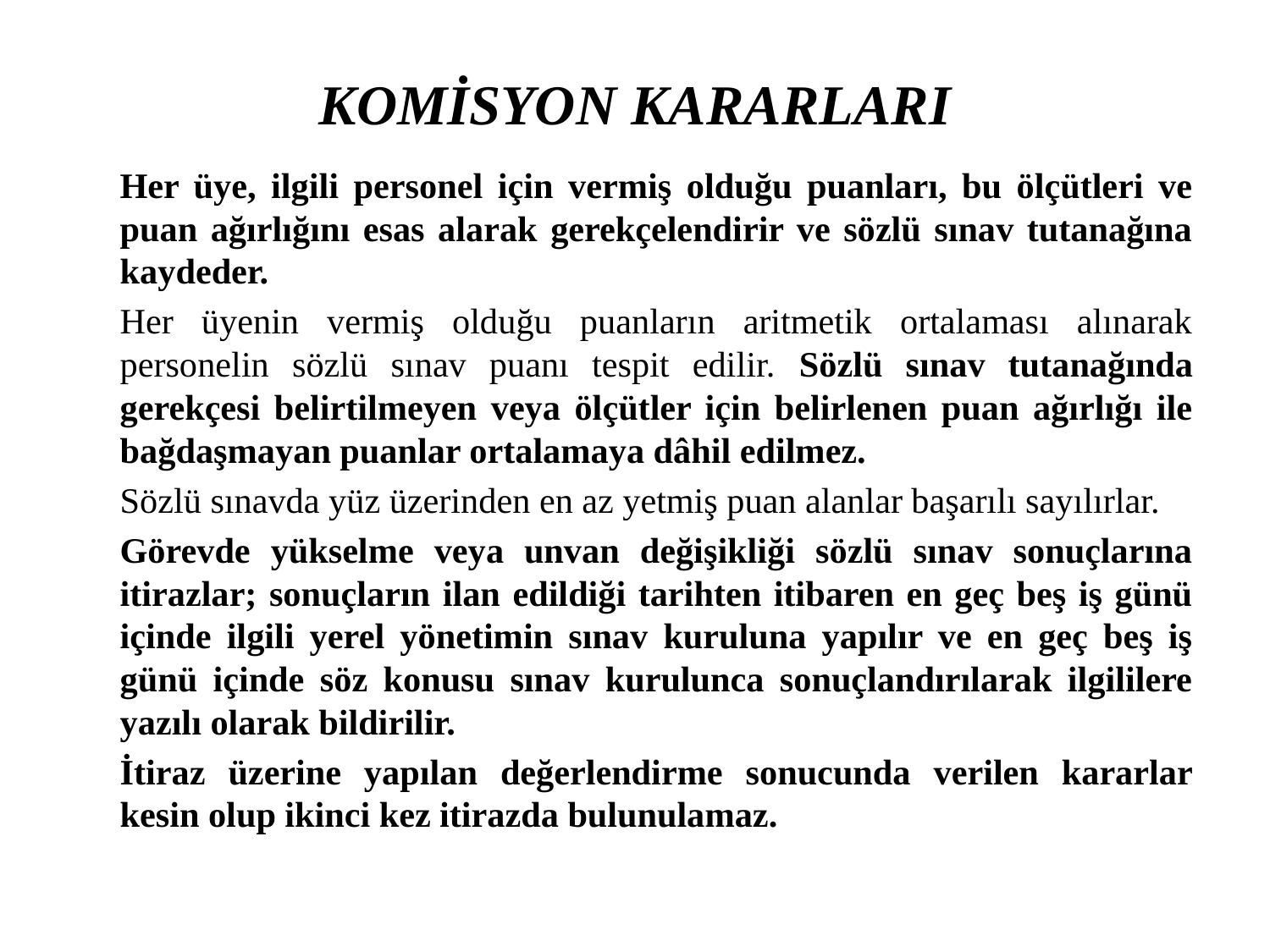

# KOMİSYON KARARLARI
		Her üye, ilgili personel için vermiş olduğu puanları, bu ölçütleri ve puan ağırlığını esas alarak gerekçelendirir ve sözlü sınav tutanağına kaydeder.
		Her üyenin vermiş olduğu puanların aritmetik ortalaması alınarak personelin sözlü sınav puanı tespit edilir. Sözlü sınav tutanağında gerekçesi belirtilmeyen veya ölçütler için belirlenen puan ağırlığı ile bağdaşmayan puanlar ortalamaya dâhil edilmez.
		Sözlü sınavda yüz üzerinden en az yetmiş puan alanlar başarılı sayılırlar.
		Görevde yükselme veya unvan değişikliği sözlü sınav sonuçlarına itirazlar; sonuçların ilan edildiği tarihten itibaren en geç beş iş günü içinde ilgili yerel yönetimin sınav kuruluna yapılır ve en geç beş iş günü içinde söz konusu sınav kurulunca sonuçlandırılarak ilgililere yazılı olarak bildirilir.
		İtiraz üzerine yapılan değerlendirme sonucunda verilen kararlar kesin olup ikinci kez itirazda bulunulamaz.